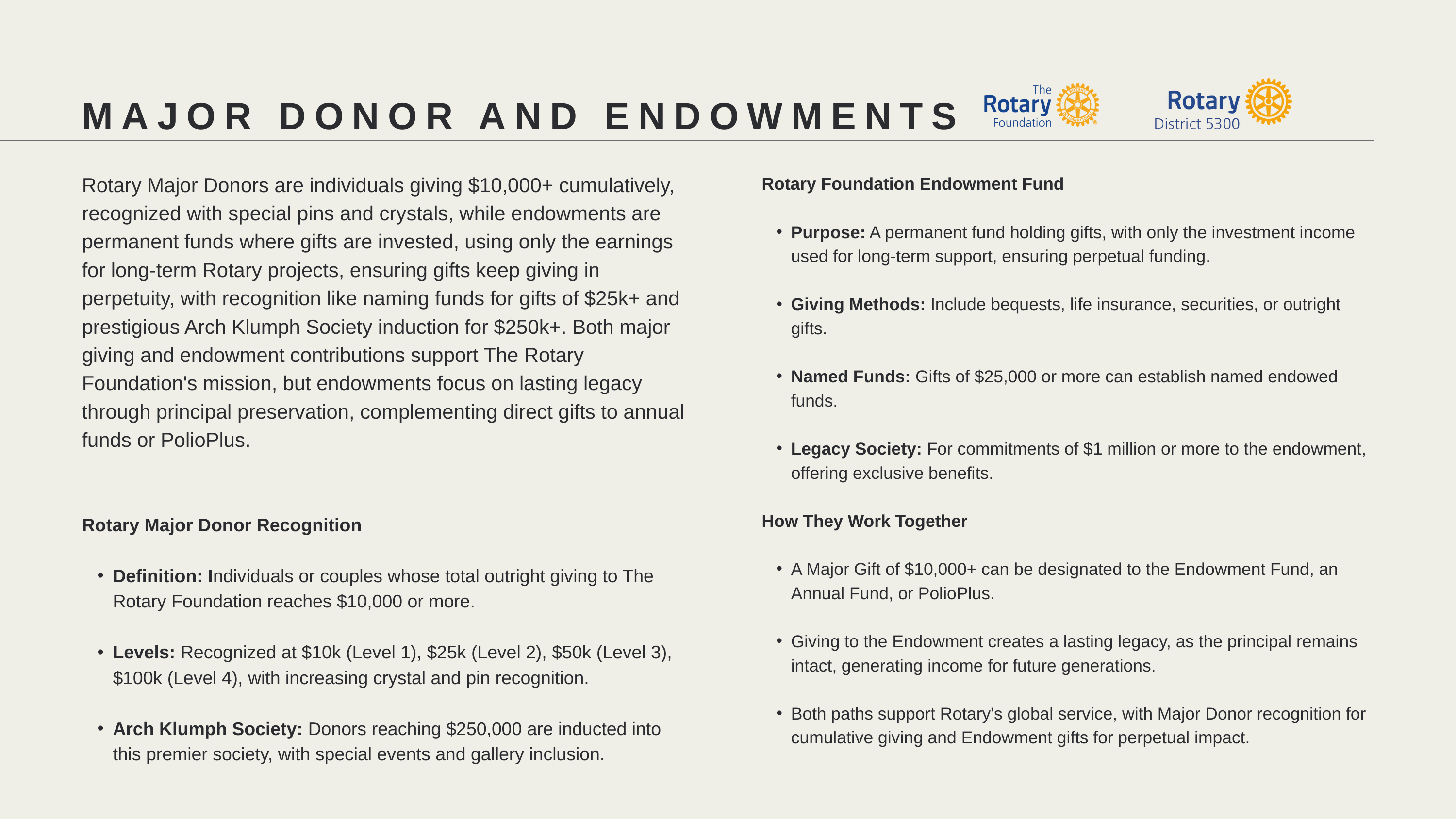

MAJOR DONOR AND ENDOWMENTS

Rotary Major Donors are individuals giving $10,000+ cumulatively, recognized with special pins and crystals, while endowments are permanent funds where gifts are invested, using only the earnings for long-term Rotary projects, ensuring gifts keep giving in perpetuity, with recognition like naming funds for gifts of $25k+ and prestigious Arch Klumph Society induction for $250k+. Both major giving and endowment contributions support The Rotary Foundation's mission, but endowments focus on lasting legacy through principal preservation, complementing direct gifts to annual funds or PolioPlus.
Rotary Foundation Endowment Fund

Purpose: A permanent fund holding gifts, with only the investment income used for long-term support, ensuring perpetual funding.

Giving Methods: Include bequests, life insurance, securities, or outright gifts.

Named Funds: Gifts of $25,000 or more can establish named endowed funds.

Legacy Society: For commitments of $1 million or more to the endowment, offering exclusive benefits.

How They Work Together

A Major Gift of $10,000+ can be designated to the Endowment Fund, an Annual Fund, or PolioPlus.

Giving to the Endowment creates a lasting legacy, as the principal remains intact, generating income for future generations.

Both paths support Rotary's global service, with Major Donor recognition for cumulative giving and Endowment gifts for perpetual impact.

Rotary Major Donor Recognition

Definition: Individuals or couples whose total outright giving to The Rotary Foundation reaches $10,000 or more.

Levels: Recognized at $10k (Level 1), $25k (Level 2), $50k (Level 3), $100k (Level 4), with increasing crystal and pin recognition.

Arch Klumph Society: Donors reaching $250,000 are inducted into this premier society, with special events and gallery inclusion.